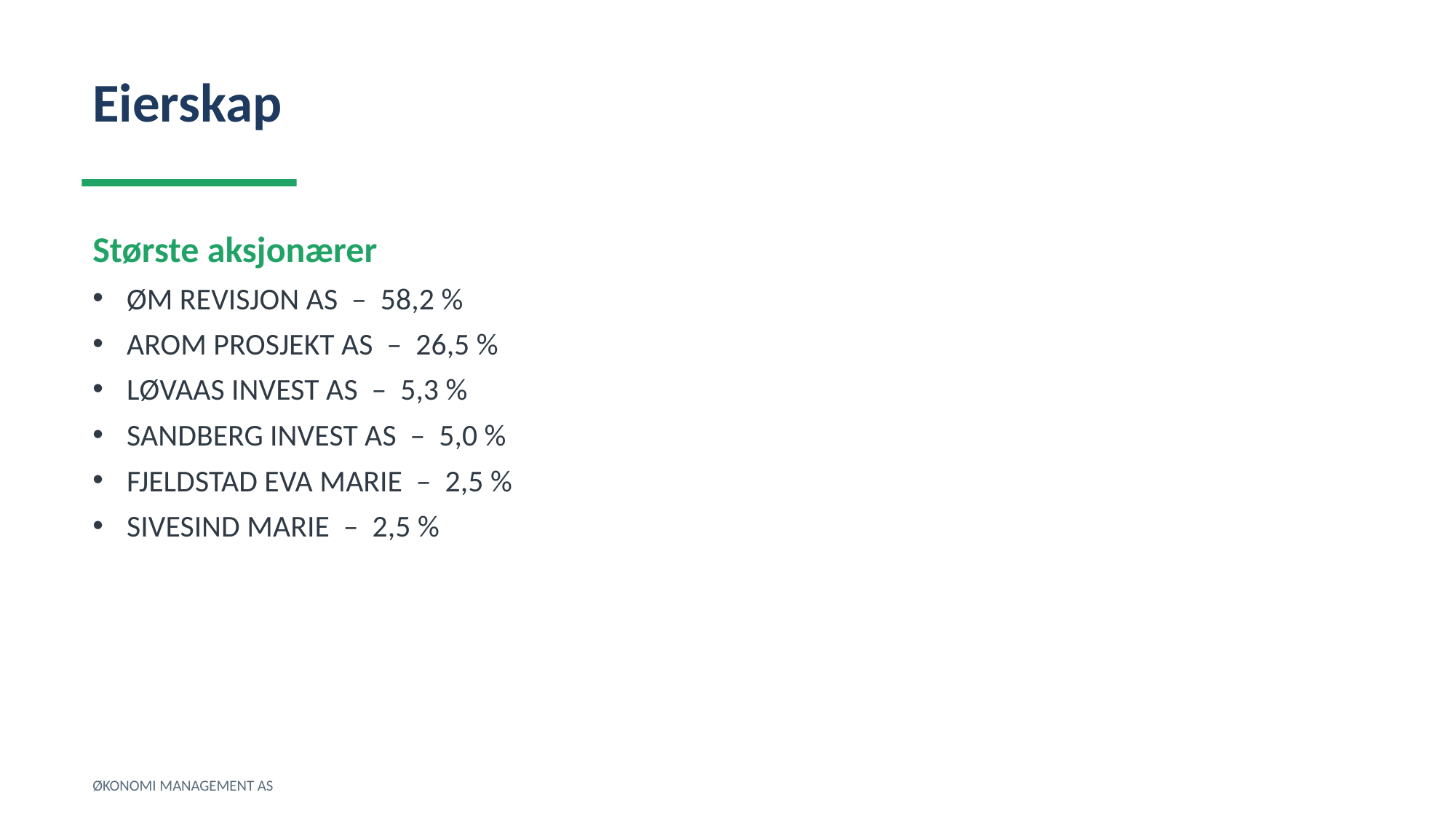

Eierskap

Største aksjonærer
ØM REVISJON AS  –  58,2 %
AROM PROSJEKT AS  –  26,5 %
LØVAAS INVEST AS  –  5,3 %
SANDBERG INVEST AS  –  5,0 %
FJELDSTAD EVA MARIE  –  2,5 %
SIVESIND MARIE  –  2,5 %
ØKONOMI MANAGEMENT AS